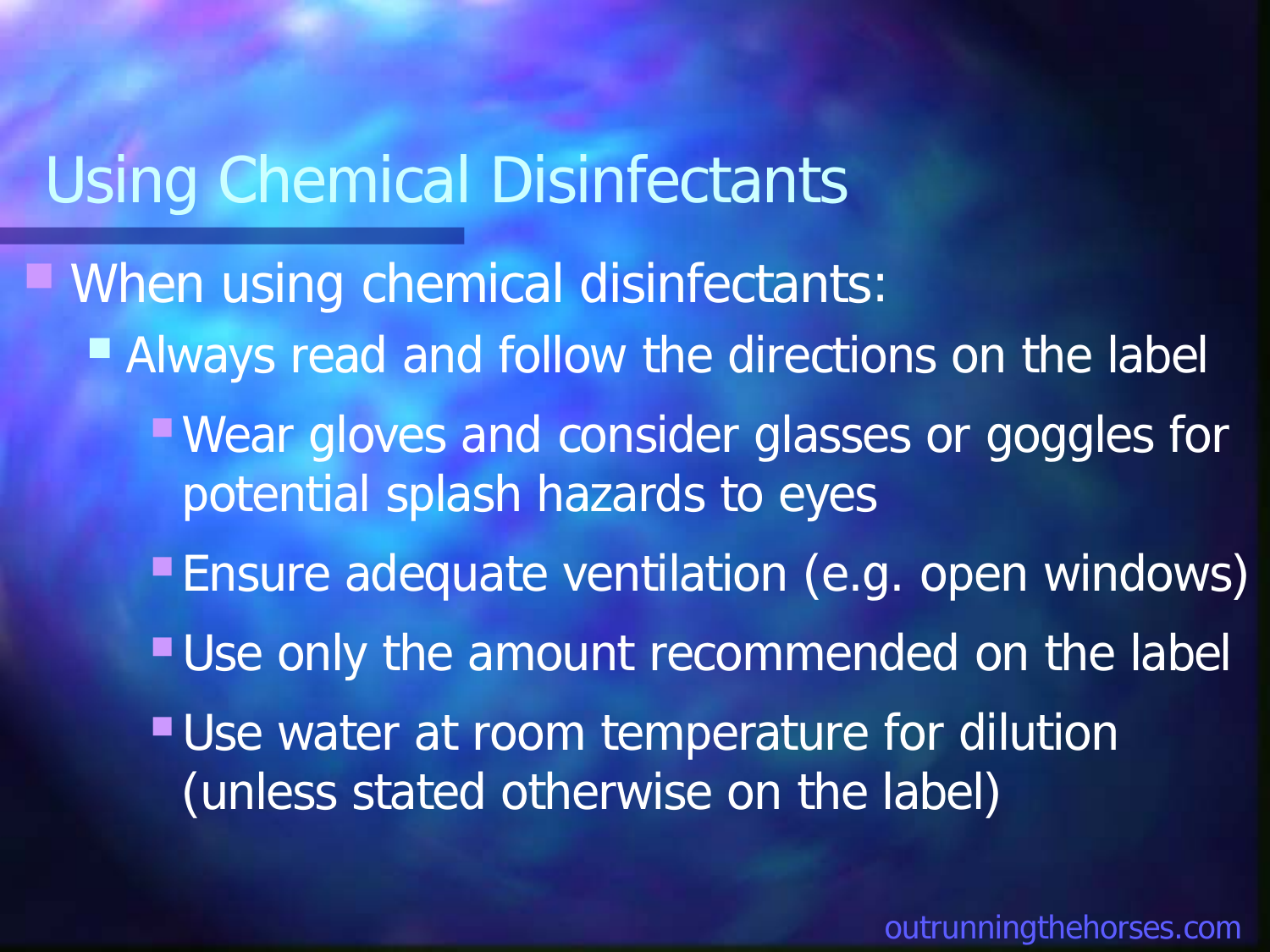

# Using Chemical Disinfectants
When using chemical disinfectants:
Always read and follow the directions on the label
Wear gloves and consider glasses or goggles for potential splash hazards to eyes
Ensure adequate ventilation (e.g. open windows)
Use only the amount recommended on the label
Use water at room temperature for dilution (unless stated otherwise on the label)

outrunningthehorses.com